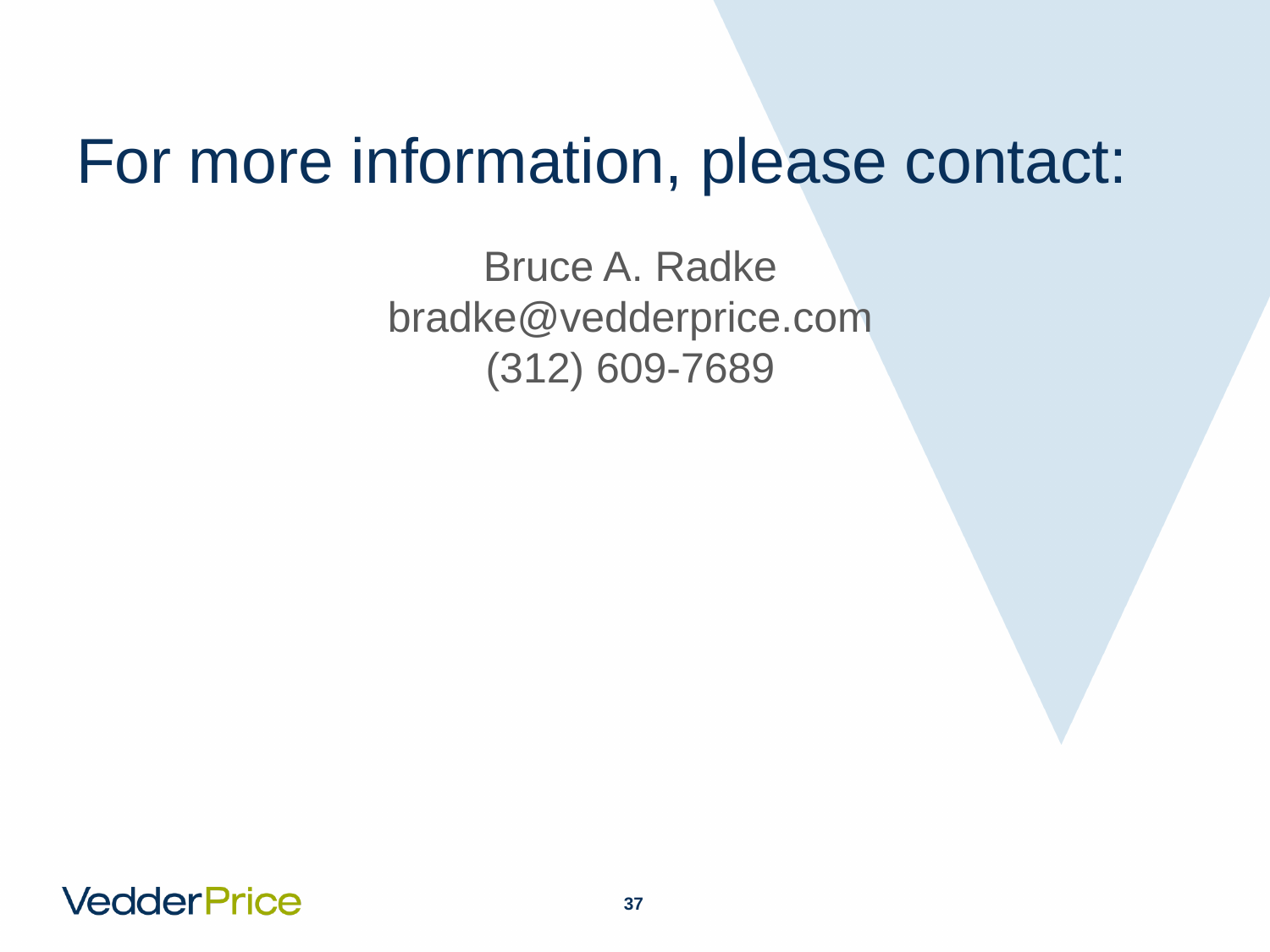

# For more information, please contact:
Bruce A. Radke
bradke@vedderprice.com
(312) 609-7689
37